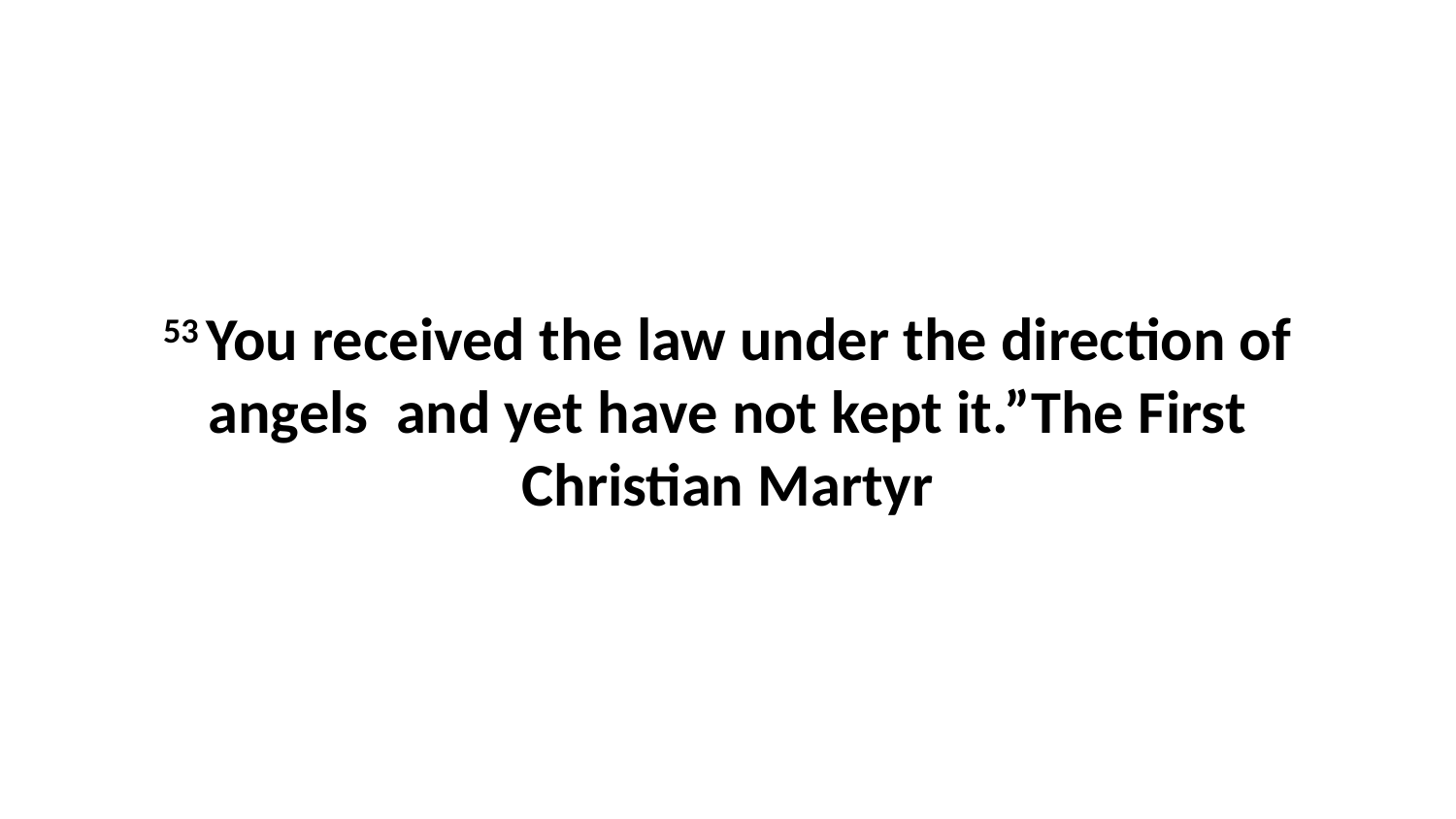

53 You received the law under the direction of angels  and yet have not kept it.”The First Christian Martyr